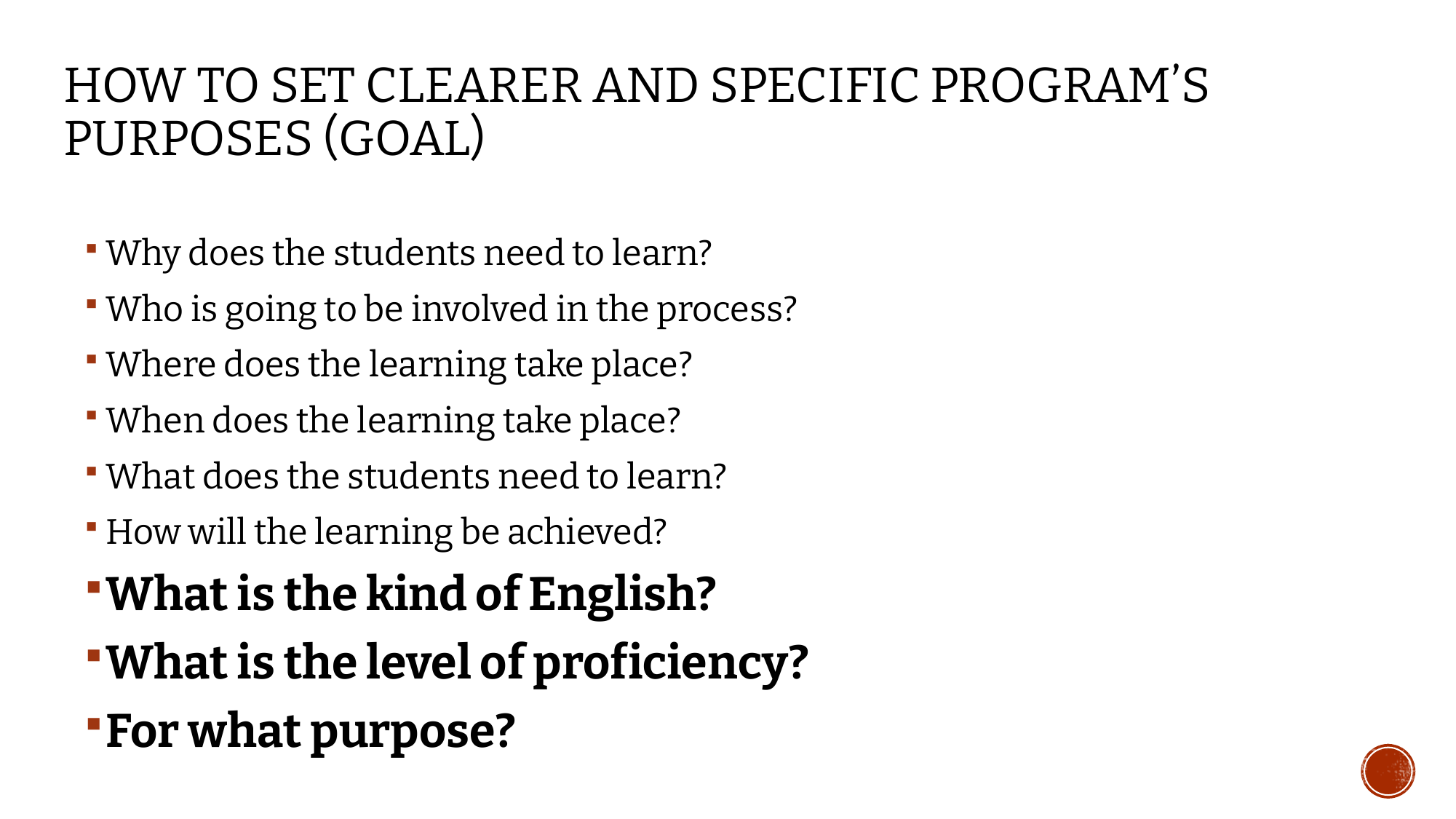

# How to set clearer and specific program’s purposes (goal)
Why does the students need to learn?
Who is going to be involved in the process?
Where does the learning take place?
When does the learning take place?
What does the students need to learn?
How will the learning be achieved?
What is the kind of English?
What is the level of proficiency?
For what purpose?